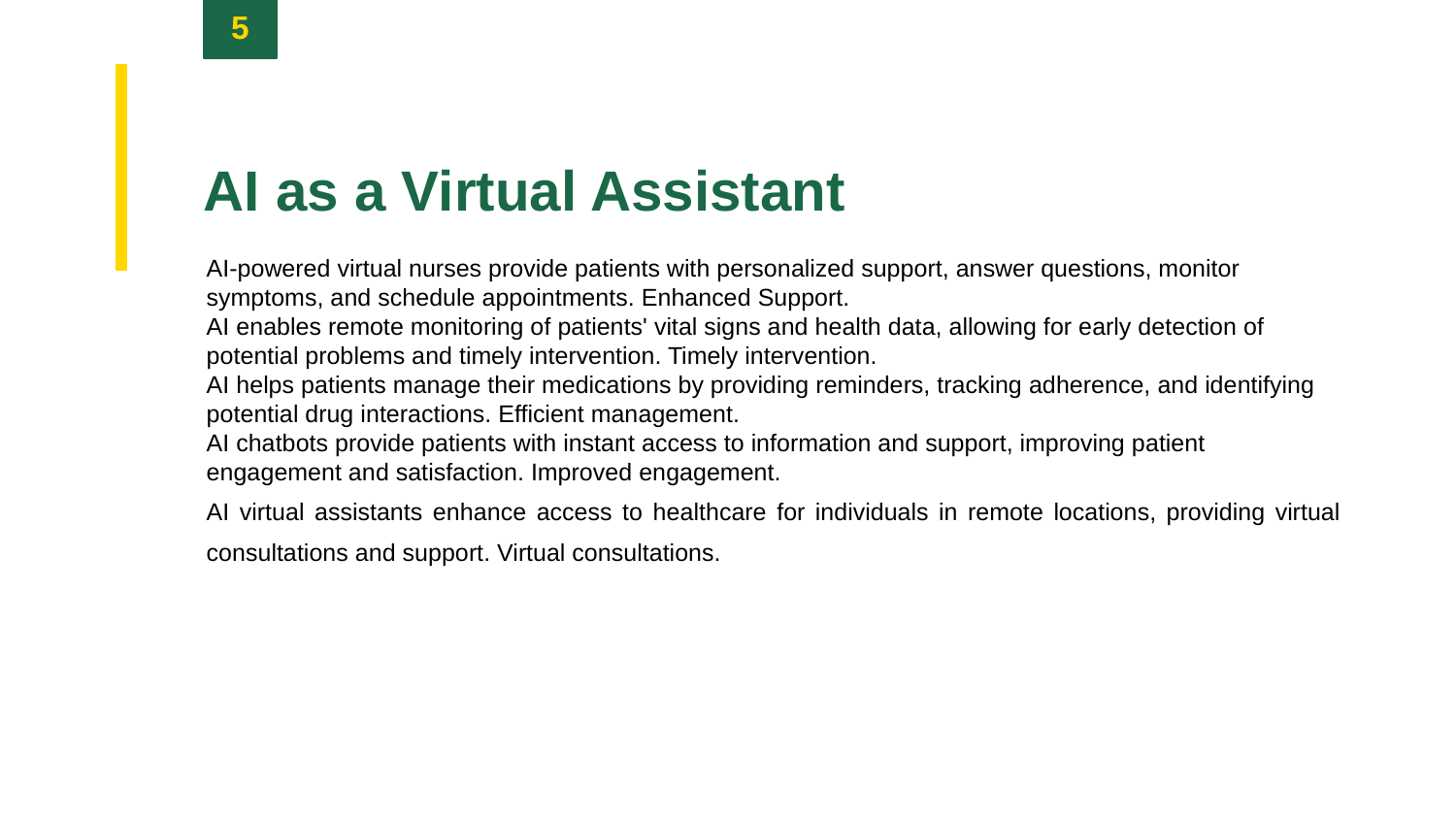

5

AI as a Virtual Assistant
AI-powered virtual nurses provide patients with personalized support, answer questions, monitor symptoms, and schedule appointments. Enhanced Support.
AI enables remote monitoring of patients' vital signs and health data, allowing for early detection of potential problems and timely intervention. Timely intervention.
AI helps patients manage their medications by providing reminders, tracking adherence, and identifying potential drug interactions. Efficient management.
AI chatbots provide patients with instant access to information and support, improving patient engagement and satisfaction. Improved engagement.
AI virtual assistants enhance access to healthcare for individuals in remote locations, providing virtual consultations and support. Virtual consultations.